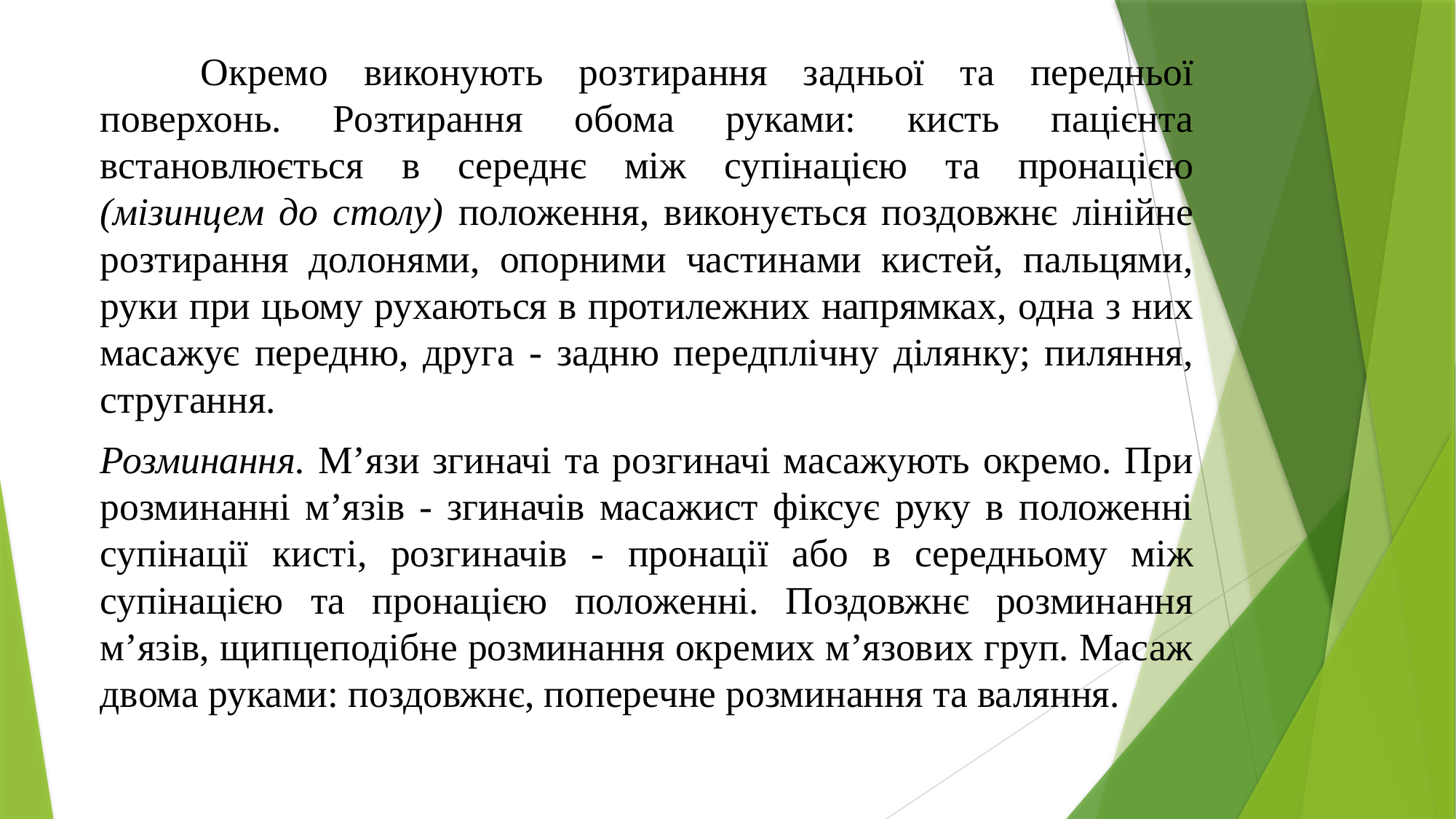

Окремо виконують розтирання задньої та передньої поверхонь. Розтирання обома руками: кисть пацієнта встановлюється в середнє між супінацією та пронацією (мізинцем до столу) положення, виконується поздовжнє лінійне розтирання долонями, опорними частинами кистей, пальцями, руки при цьому рухаються в протилежних напрямках, одна з них масажує передню, друга - задню передплічну ділянку; пиляння, стругання.
Розминання. М’язи згиначі та розгиначі масажують окремо. При розминанні м’язів - згиначів масажист фіксує руку в положенні супінації кисті, розгиначів - пронації або в середньому між супінацією та пронацією положенні. Поздовжнє розминання м’язів, щипцеподібне розминання окремих м’язових груп. Масаж двома руками: поздовжнє, поперечне розминання та валяння.